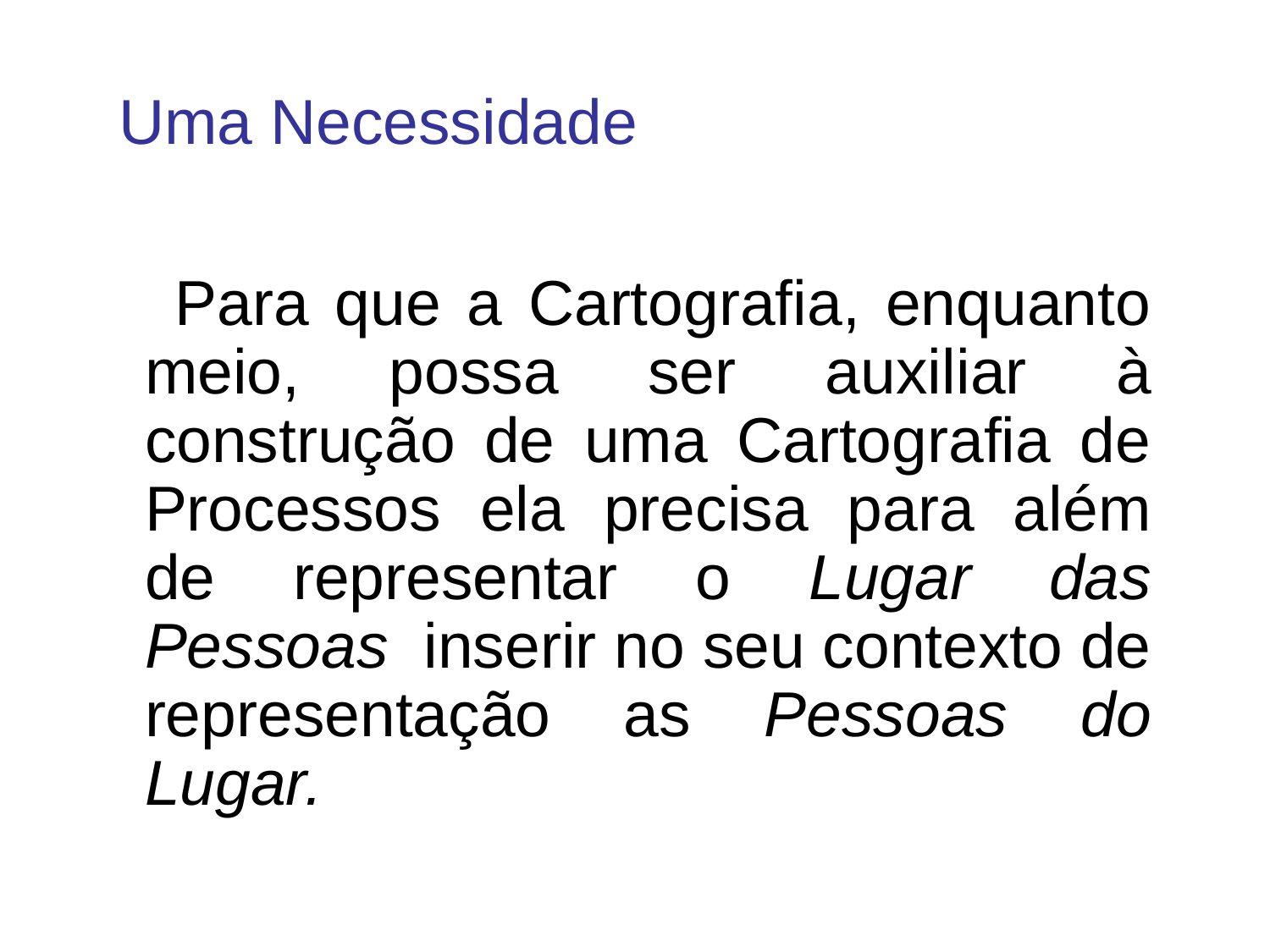

# Uma Necessidade
   Para que a Cartografia, enquanto meio, possa ser auxiliar à construção de uma Cartografia de Processos ela precisa para além de representar o Lugar das Pessoas  inserir no seu contexto de representação as Pessoas do Lugar.